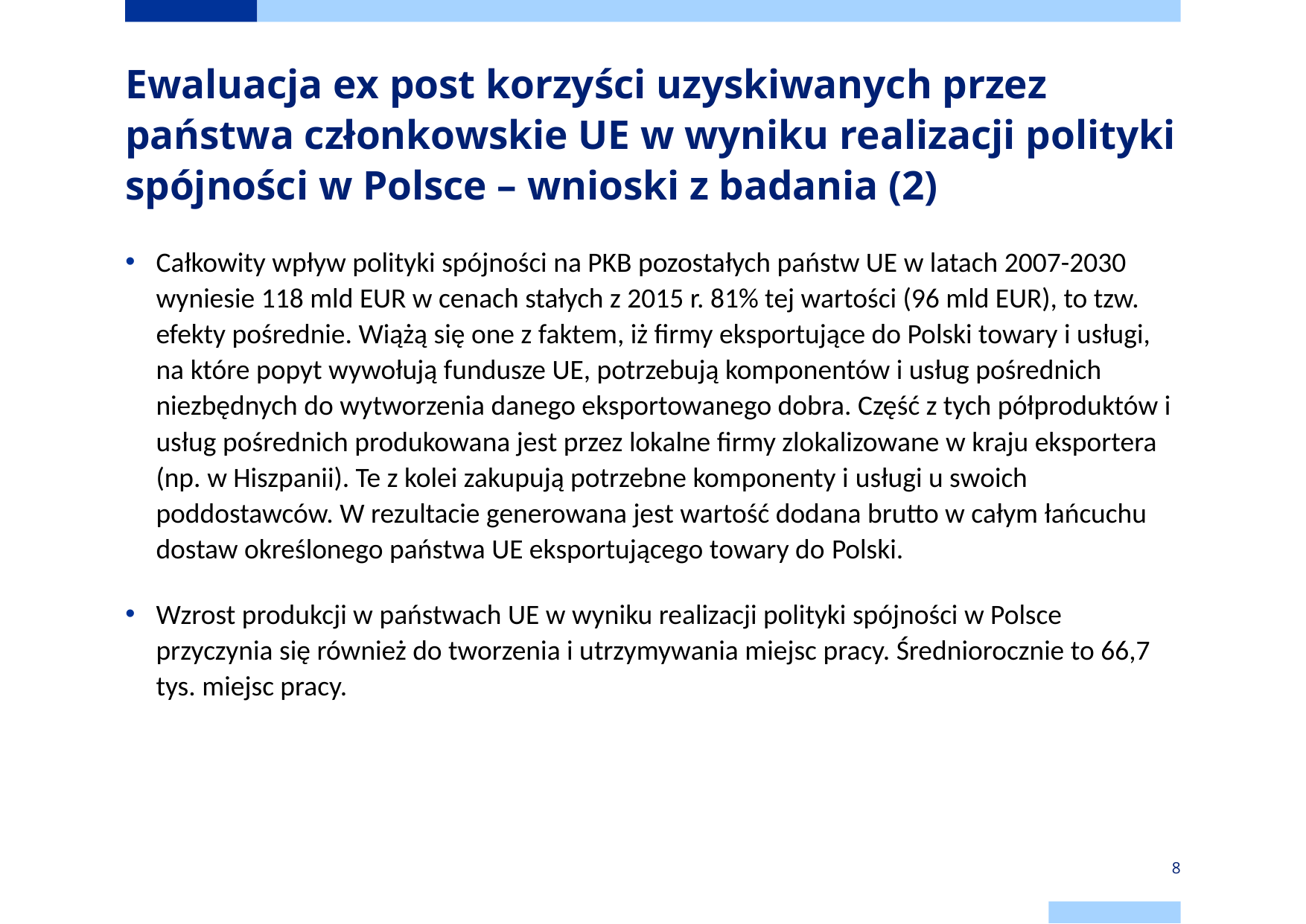

# Ewaluacja ex post korzyści uzyskiwanych przez państwa członkowskie UE w wyniku realizacji polityki spójności w Polsce – wnioski z badania (2)
Całkowity wpływ polityki spójności na PKB pozostałych państw UE w latach 2007-2030 wyniesie 118 mld EUR w cenach stałych z 2015 r. 81% tej wartości (96 mld EUR), to tzw. efekty pośrednie. Wiążą się one z faktem, iż firmy eksportujące do Polski towary i usługi, na które popyt wywołują fundusze UE, potrzebują komponentów i usług pośrednich niezbędnych do wytworzenia danego eksportowanego dobra. Część z tych półproduktów i usług pośrednich produkowana jest przez lokalne firmy zlokalizowane w kraju eksportera (np. w Hiszpanii). Te z kolei zakupują potrzebne komponenty i usługi u swoich poddostawców. W rezultacie generowana jest wartość dodana brutto w całym łańcuchu dostaw określonego państwa UE eksportującego towary do Polski.
Wzrost produkcji w państwach UE w wyniku realizacji polityki spójności w Polsce przyczynia się również do tworzenia i utrzymywania miejsc pracy. Średniorocznie to 66,7 tys. miejsc pracy.

8